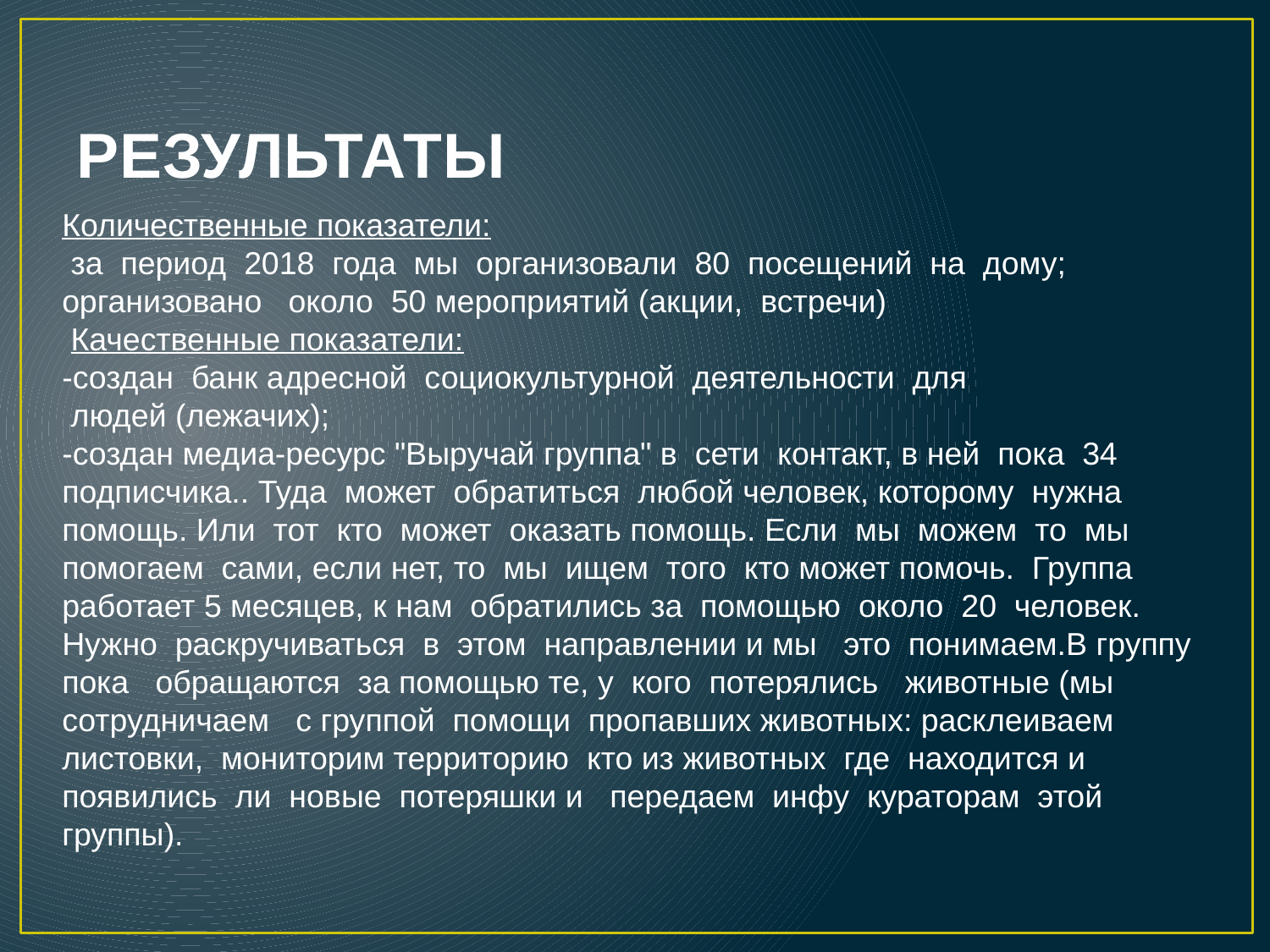

# РЕЗУЛЬТАТЫ
Количественные показатели:
 за  период  2018  года  мы  организовали  80  посещений  на  дому;
организовано   около  50 мероприятий (акции,  встречи)
 Качественные показатели:
-создан  банк адресной  социокультурной  деятельности  для   людей (лежачих);
-создан медиа-ресурс "Выручай группа" в  сети  контакт, в ней  пока  34  подписчика.. Туда  может  обратиться  любой человек, которому  нужна  помощь. Или  тот  кто  может  оказать помощь. Если  мы  можем  то  мы  помогаем  сами, если нет, то  мы  ищем  того  кто может помочь.  Группа  работает 5 месяцев, к нам  обратились за  помощью  около  20  человек. Нужно  раскручиваться  в  этом  направлении и мы   это  понимаем.В группу  пока   обращаются  за помощью те, у  кого  потерялись   животные (мы  сотрудничаем   с группой  помощи  пропавших животных: расклеиваем  листовки,  мониторим территорию  кто из животных  где  находится и появились  ли  новые  потеряшки и   передаем  инфу  кураторам  этой  группы​).